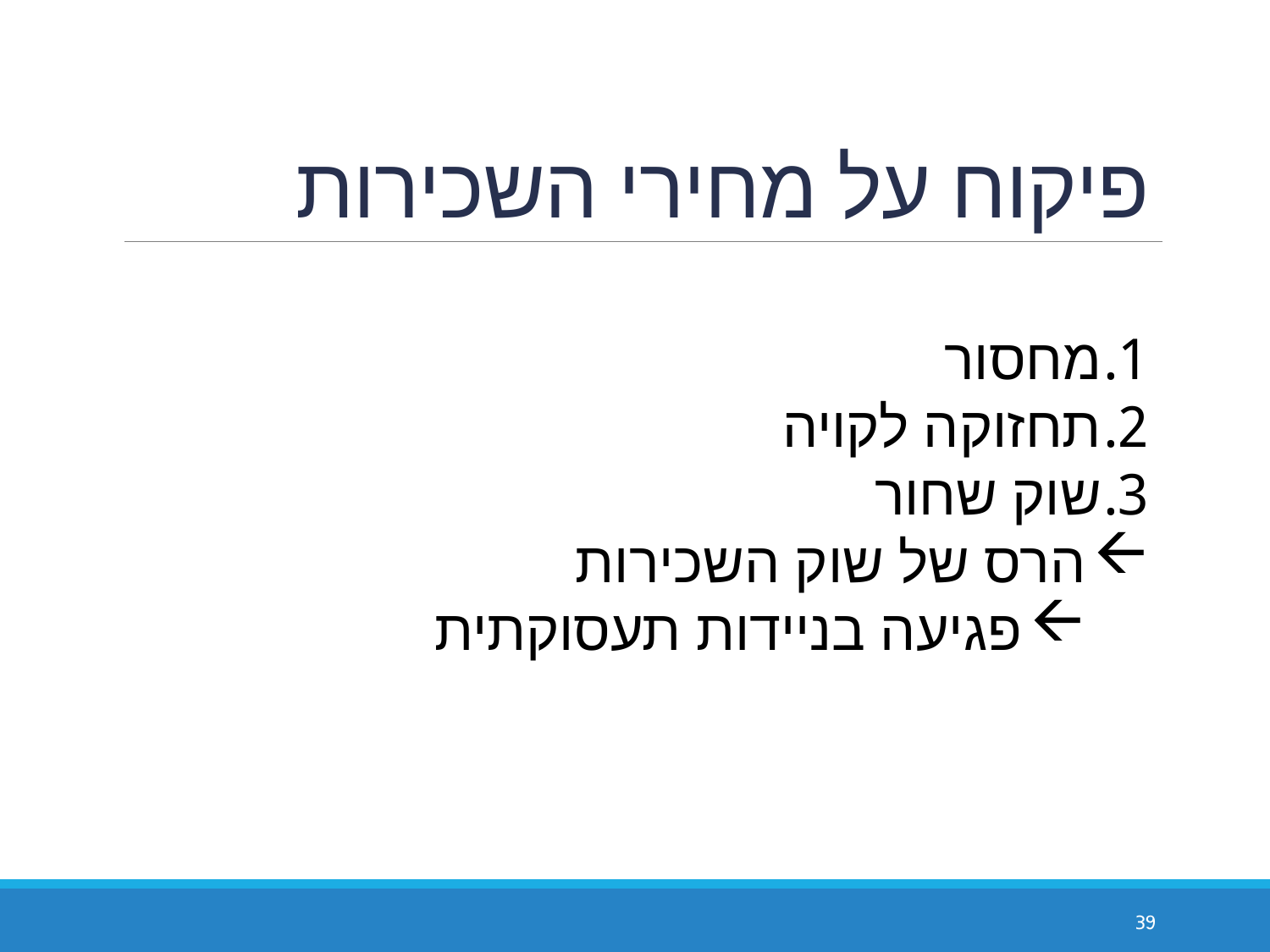

פיקוח על מחירי השכירות
מחסור
תחזוקה לקויה
שוק שחור
הרס של שוק השכירות
פגיעה בניידות תעסוקתית

39